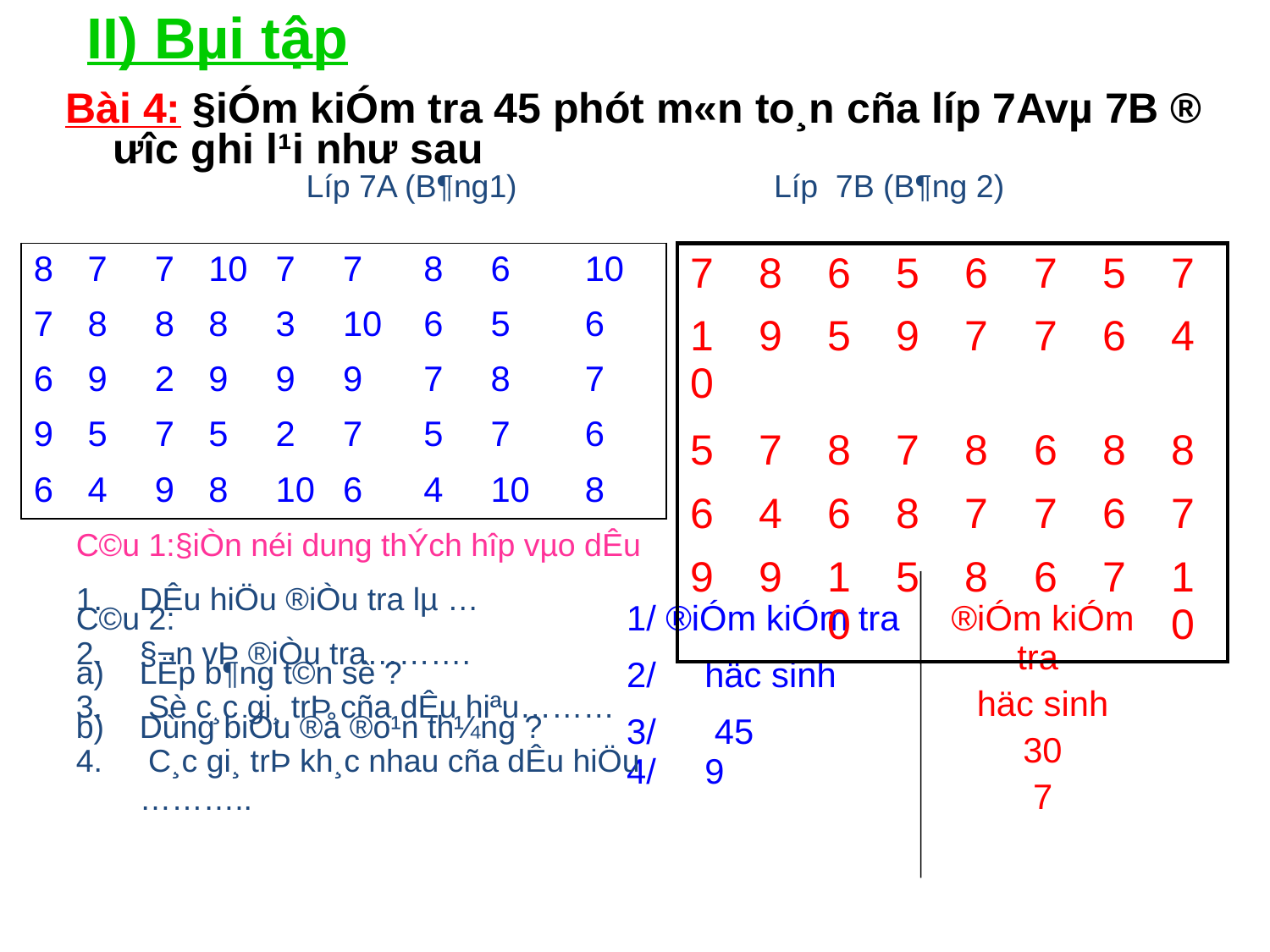

# II) Bµi tập
Bài 4: §iÓm kiÓm tra 45 phót m«n to¸n cña líp 7Avµ 7B ®­ưîc ghi l¹i như­ sau

              Líp 7A (B¶ng1)                             Líp  7B (B¶ng 2)
|  |  |  |  |  |  |  |  |  |
| --- | --- | --- | --- | --- | --- | --- | --- | --- |
|  |  |  |  |  |  |  |  |  |
|  |  |  |  |  |  |  |  |  |
|  |  |  |  |  |  |  |  |  |
|  |  |  |  |  |  |  |  |  |
| 8 | 7 | 7 | 10 | 7 | 7 | 8 | 6 | 10 |
| --- | --- | --- | --- | --- | --- | --- | --- | --- |
| 7 | 8 | 8 | 8 | 3 | 10 | 6 | 5 | 6 |
| 6 | 9 | 2 | 9 | 9 | 9 | 7 | 8 | 7 |
| 9 | 5 | 7 | 5 | 2 | 7 | 5 | 7 | 6 |
| 6 | 4 | 9 | 8 | 10 | 6 | 4 | 10 | 8 |
| 7 | 8 | 6 | 5 | 6 | 7 | 5 | 7 |
| --- | --- | --- | --- | --- | --- | --- | --- |
| 10 | 9 | 5 | 9 | 7 | 7 | 6 | 4 |
| 5 | 7 | 8 | 7 | 8 | 6 | 8 | 8 |
| 6 | 4 | 6 | 8 | 7 | 7 | 6 | 7 |
| 9 | 9 | 10 | 5 | 8 | 6 | 7 | 10 |

C©u 1:§iÒn néi dung thÝch hîp vµo dÊu
DÊu hiÖu ®iÒu tra lµ …
§¬n vÞ ®iÒu tra……….
 Sè c¸c gi¸ trÞ cña dÊu hiªu………
 C¸c gi¸ trÞ kh¸c nhau cña dÊu hiÖu ………..

C©u 2:
LËp b¶ng t©n sè ?
Dùng biÓu ®å ®o¹n th¼ng ?
| 1/ ®iÓm kiÓm tra 2/ häc sinh 3/ 45 4/ 9 | ®iÓm kiÓm tra häc sinh 30 7 |
| --- | --- |